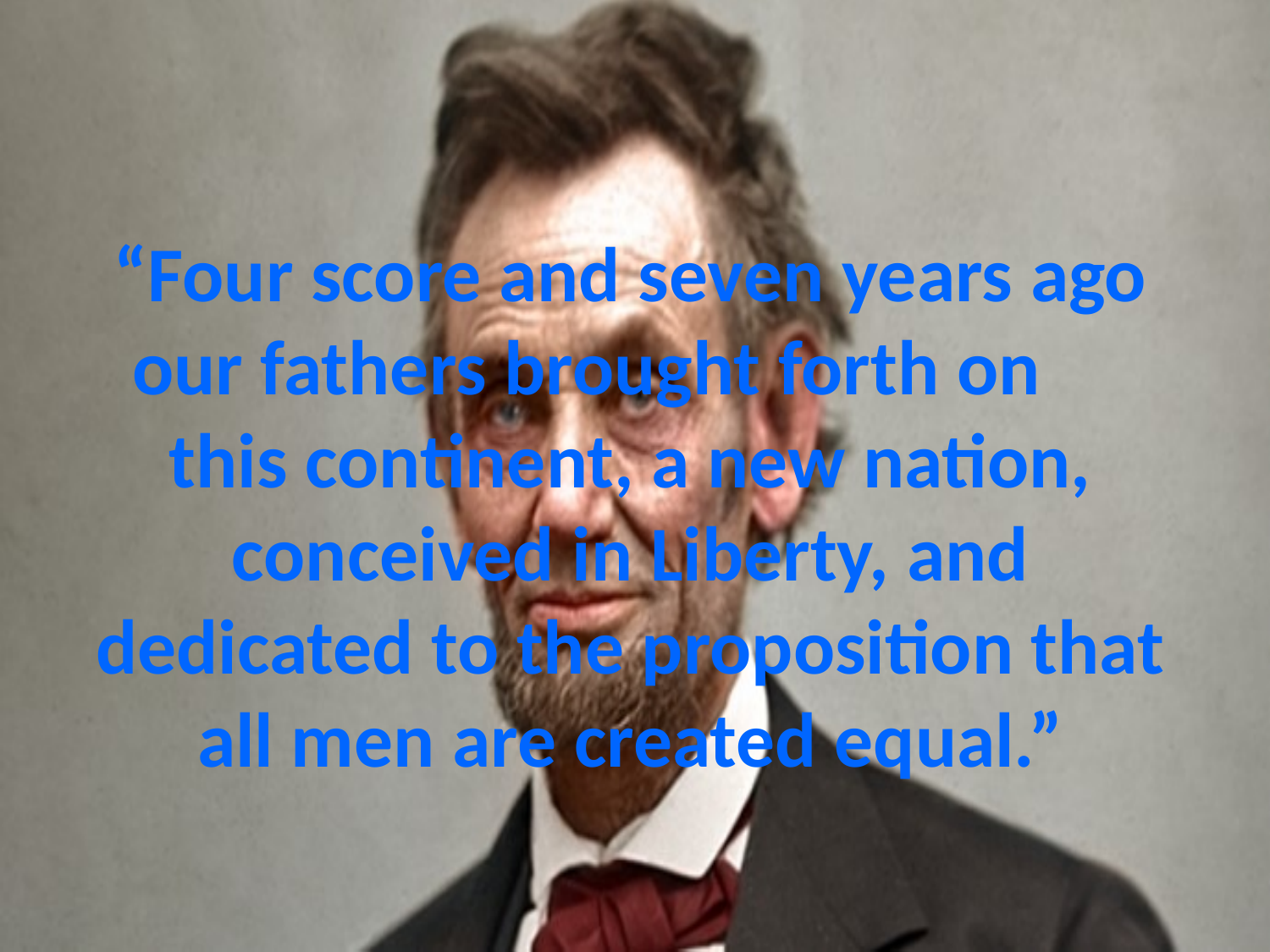

# “Four score and seven years ago our fathers brought forth on      this continent, a new nation, conceived in Liberty, and dedicated to the proposition that all men are created equal.”